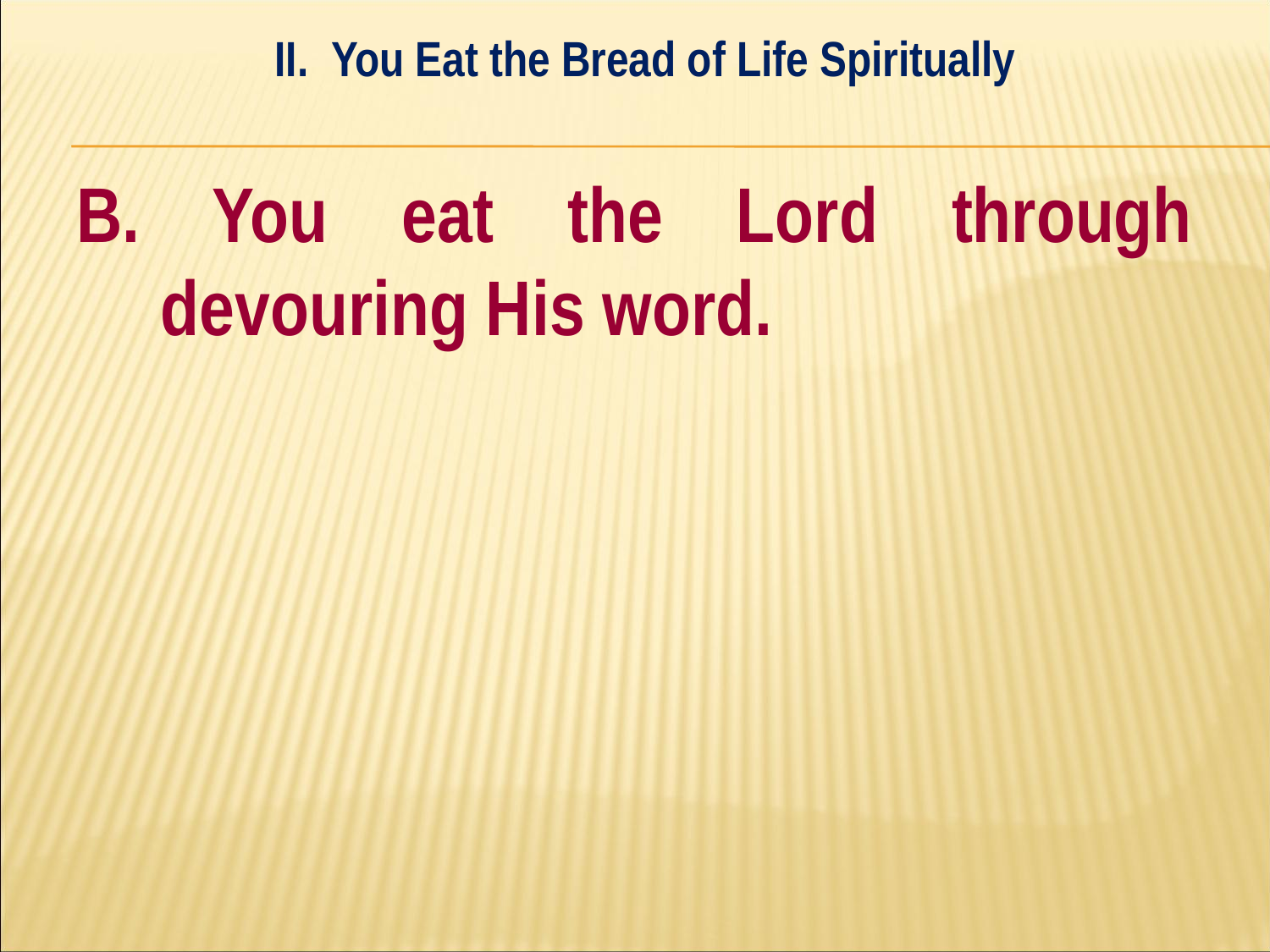

II.  You Eat the Bread of Life Spiritually
#
B. You eat the Lord through devouring His word.